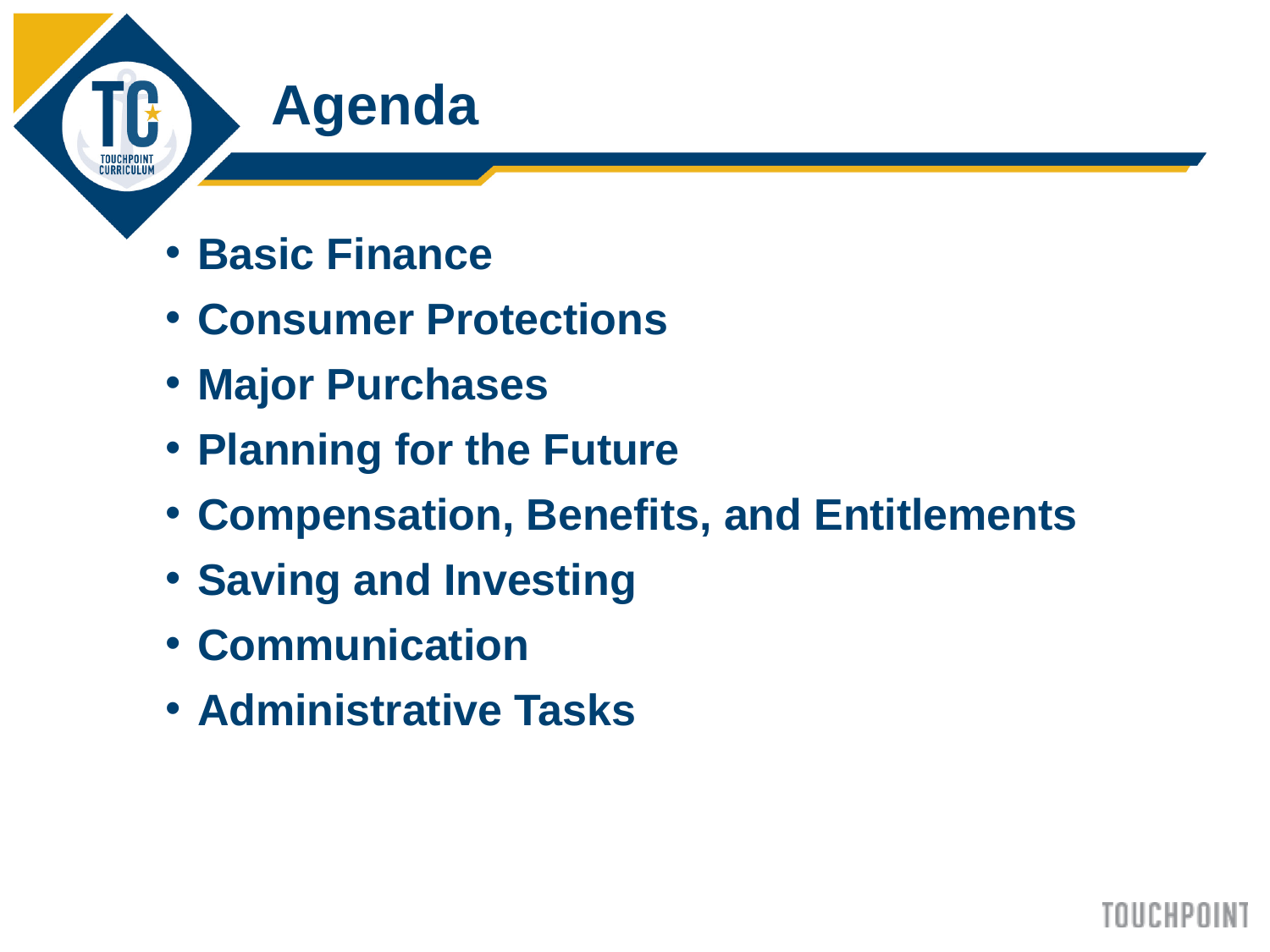

Agenda
Basic Finance
Consumer Protections
Major Purchases
Planning for the Future
Compensation, Benefits, and Entitlements
Saving and Investing
Communication
Administrative Tasks